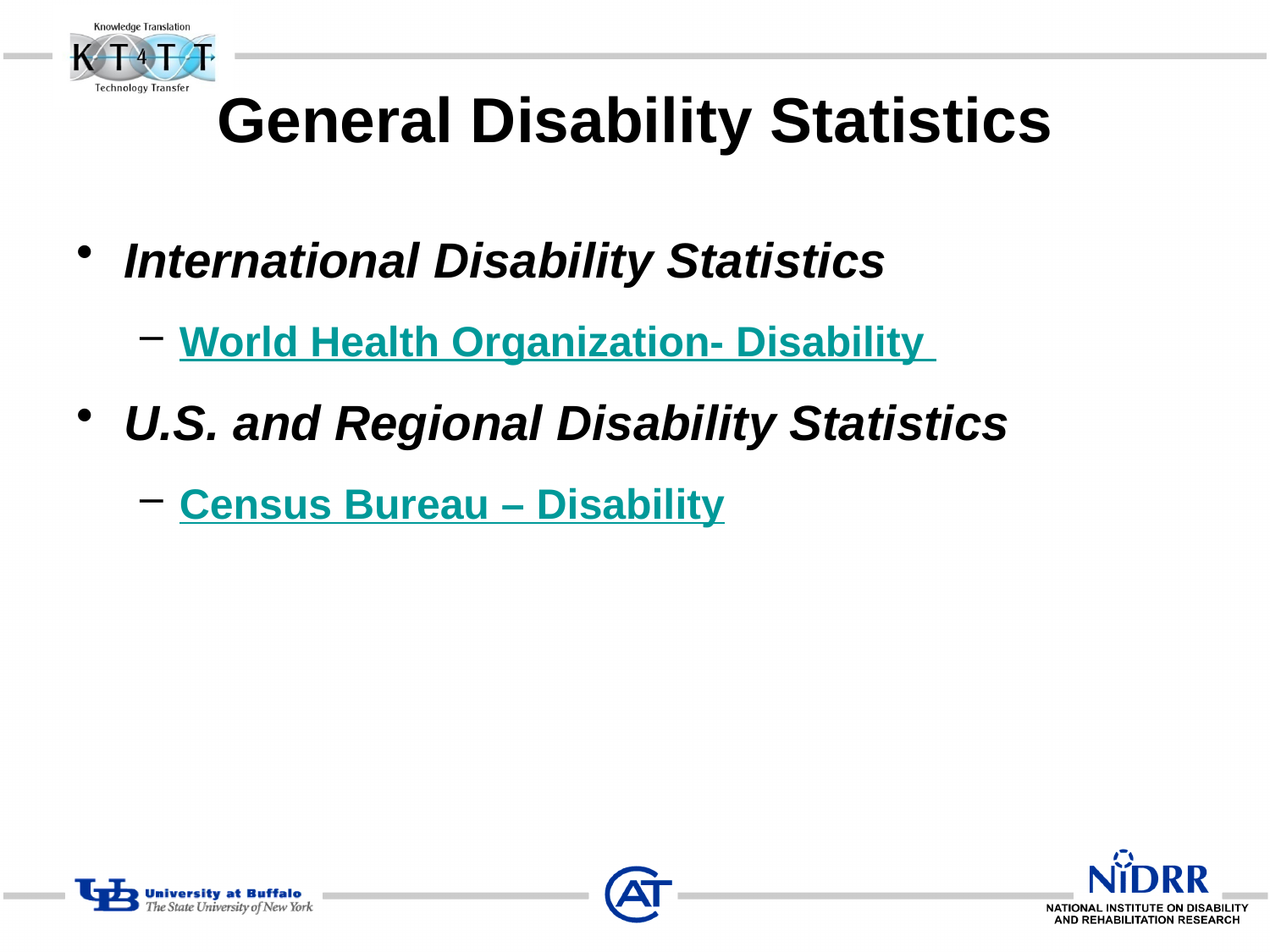

General Disability Statistics
International Disability Statistics
World Health Organization- Disability
U.S. and Regional Disability Statistics
Census Bureau – Disability